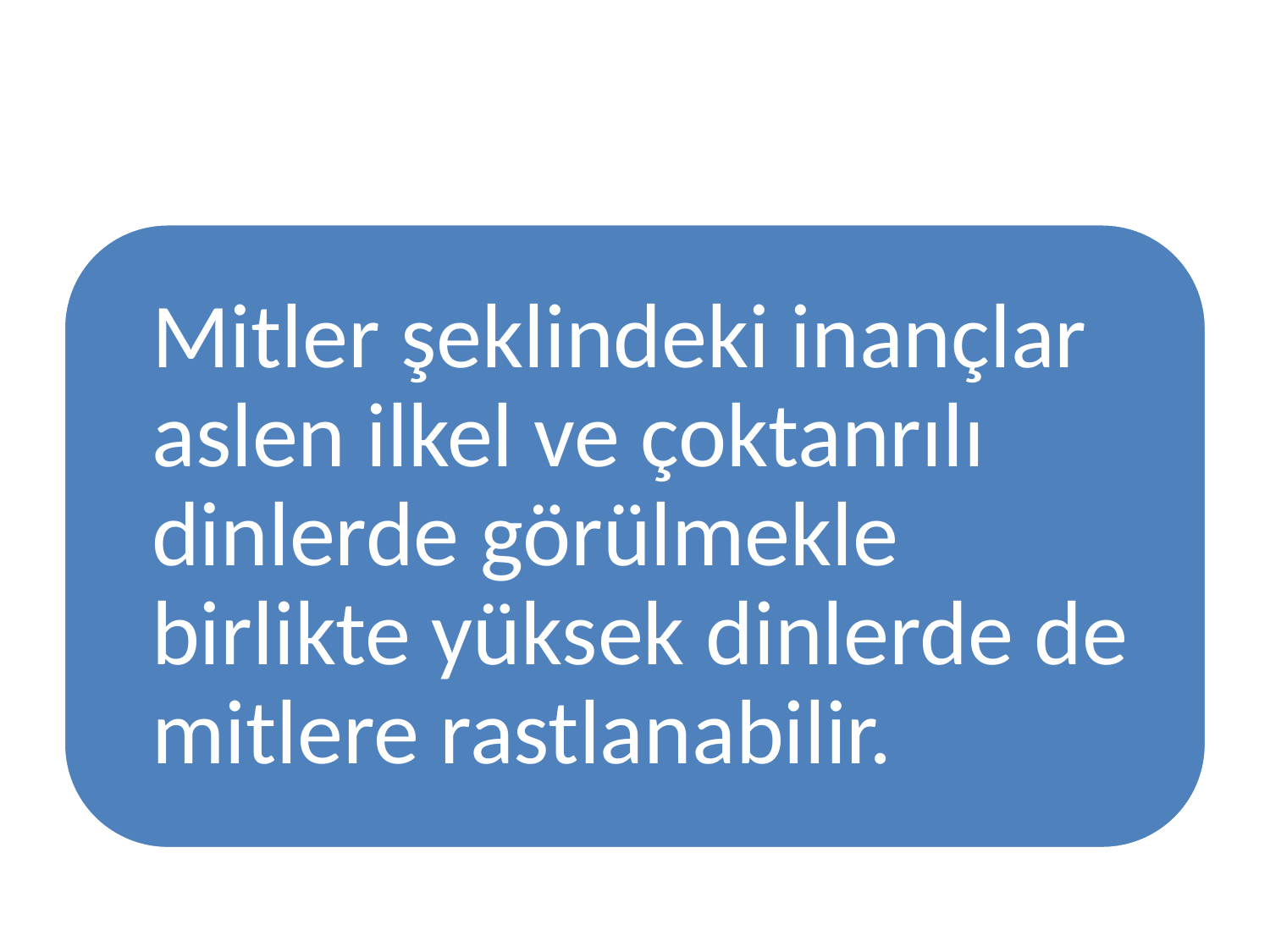

#
Mitler şeklindeki inançlar aslen ilkel ve çoktanrılı dinlerde görülmekle birlikte yüksek dinlerde de mitlere rastlanabilir.